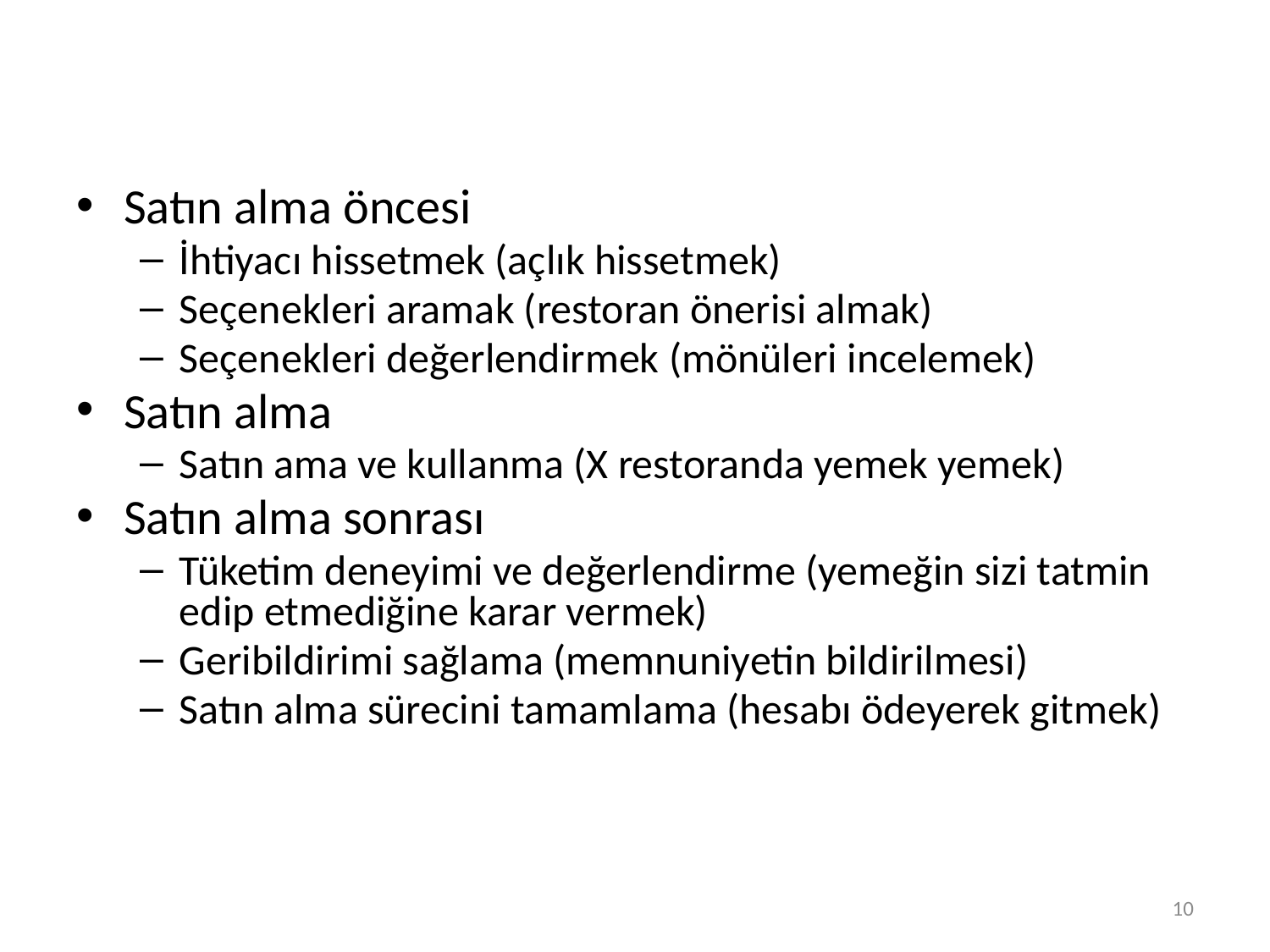

#
Satın alma öncesi
İhtiyacı hissetmek (açlık hissetmek)
Seçenekleri aramak (restoran önerisi almak)
Seçenekleri değerlendirmek (mönüleri incelemek)
Satın alma
Satın ama ve kullanma (X restoranda yemek yemek)
Satın alma sonrası
Tüketim deneyimi ve değerlendirme (yemeğin sizi tatmin edip etmediğine karar vermek)
Geribildirimi sağlama (memnuniyetin bildirilmesi)
Satın alma sürecini tamamlama (hesabı ödeyerek gitmek)
10